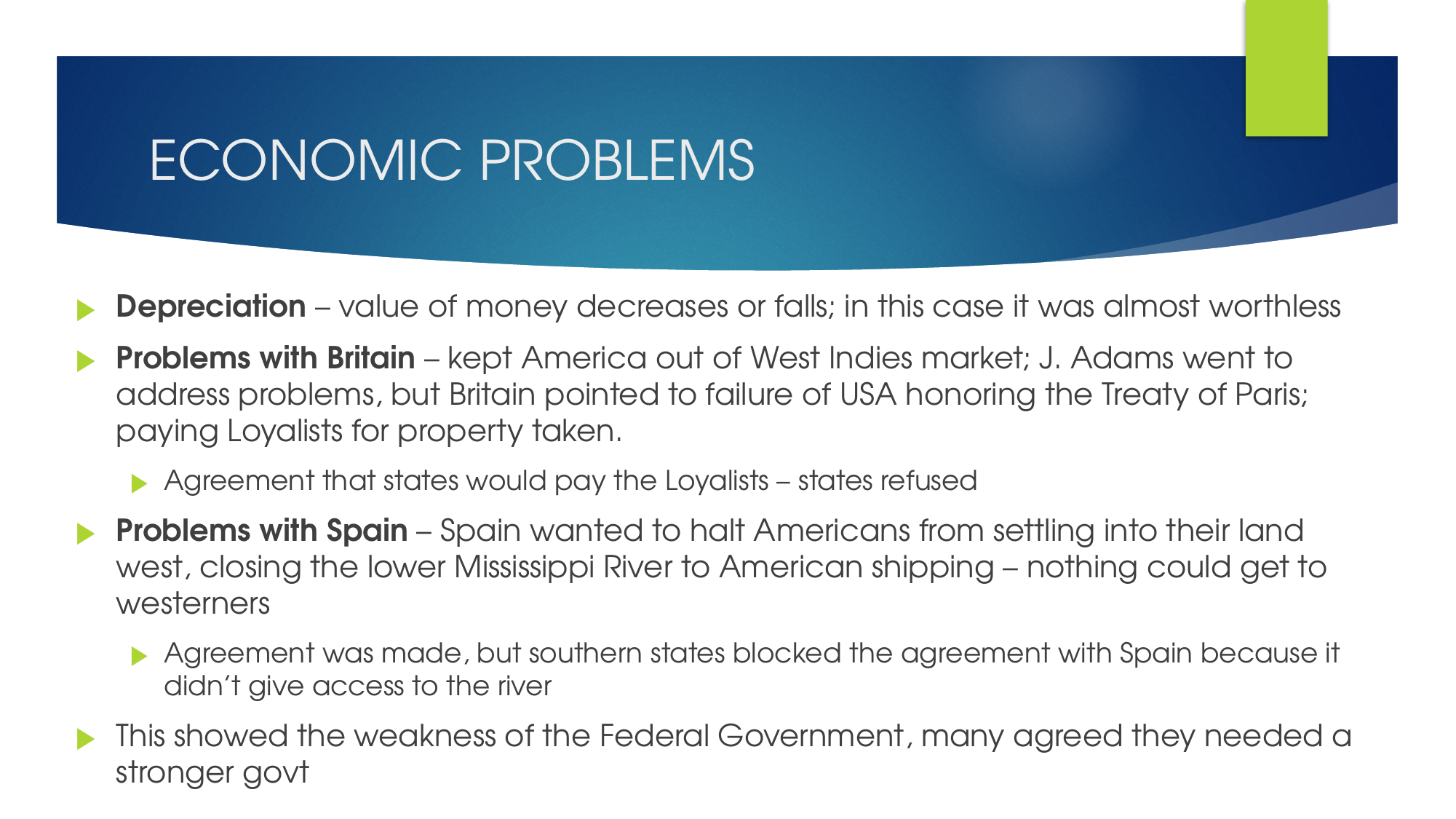

# ECONOMIC PROBLEMS
Depreciation – value of money decreases or falls; in this case it was almost worthless
Problems with Britain – kept America out of West Indies market; J. Adams went to address problems, but Britain pointed to failure of USA honoring the Treaty of Paris; paying Loyalists for property taken.
Agreement that states would pay the Loyalists – states refused
Problems with Spain – Spain wanted to halt Americans from settling into their land west, closing the lower Mississippi River to American shipping – nothing could get to westerners
Agreement was made, but southern states blocked the agreement with Spain because it didn’t give access to the river
This showed the weakness of the Federal Government, many agreed they needed a stronger govt